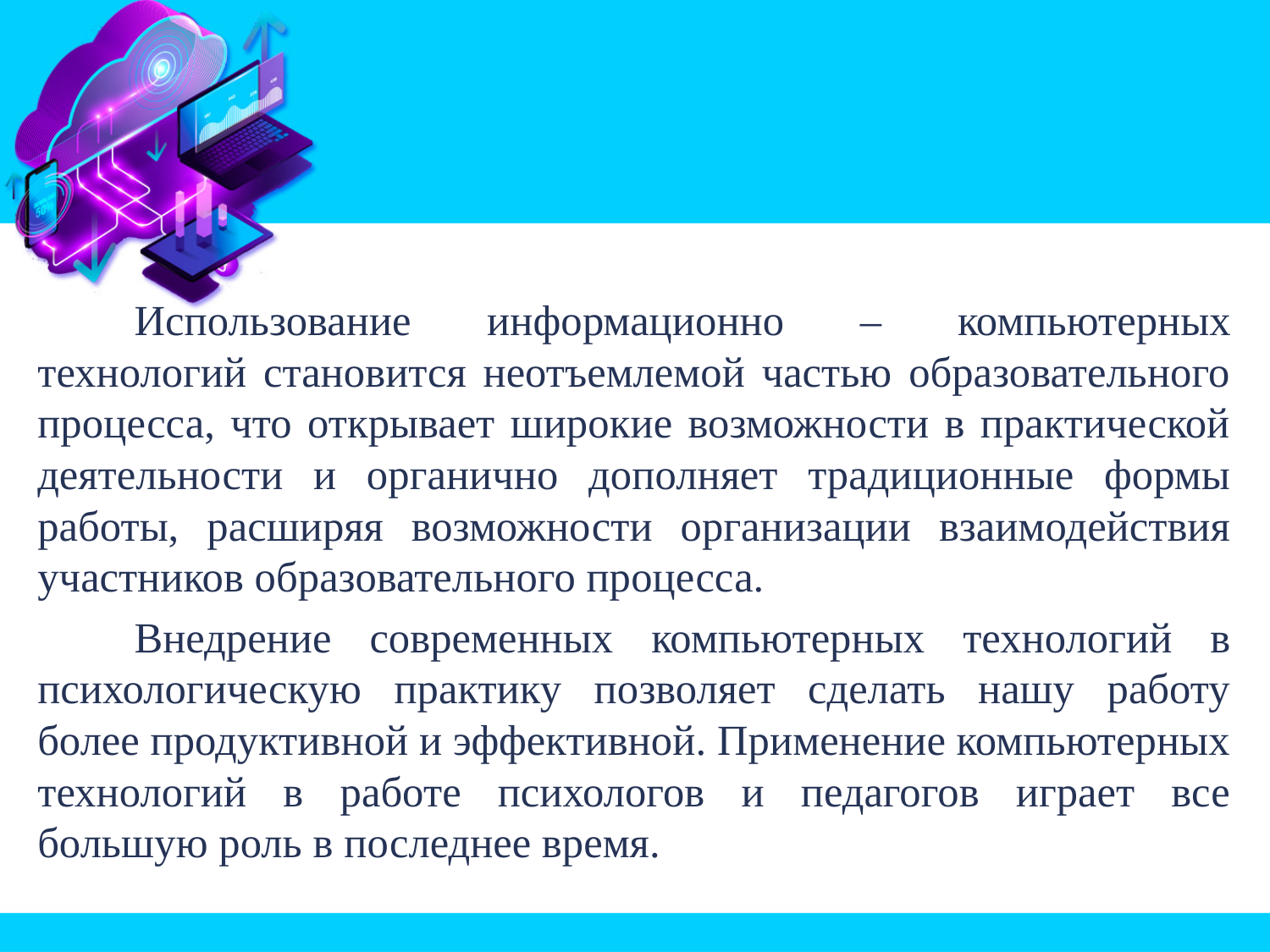

Использование информационно – компьютерных технологий становится неотъемлемой частью образовательного процесса, что открывает широкие возможности в практической деятельности и органично дополняет традиционные формы работы, расширяя возможности организации взаимодействия участников образовательного процесса.
	Внедрение современных компьютерных технологий в психологическую практику позволяет сделать нашу работу более продуктивной и эффективной. Применение компьютерных технологий в работе психологов и педагогов играет все большую роль в последнее время.